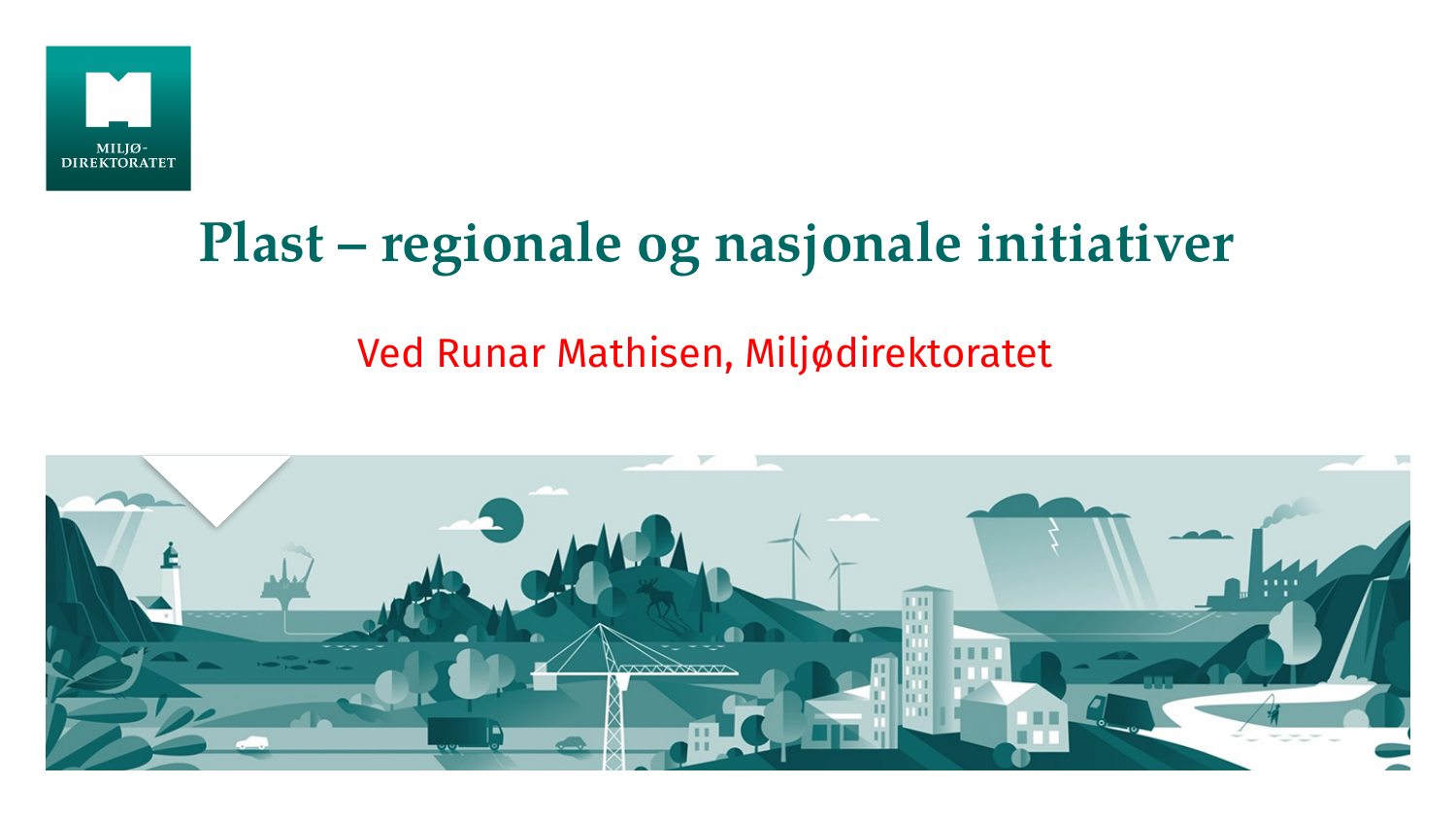

# Plast – regionale og nasjonale initiativer
Ved Runar Mathisen, Miljødirektoratet